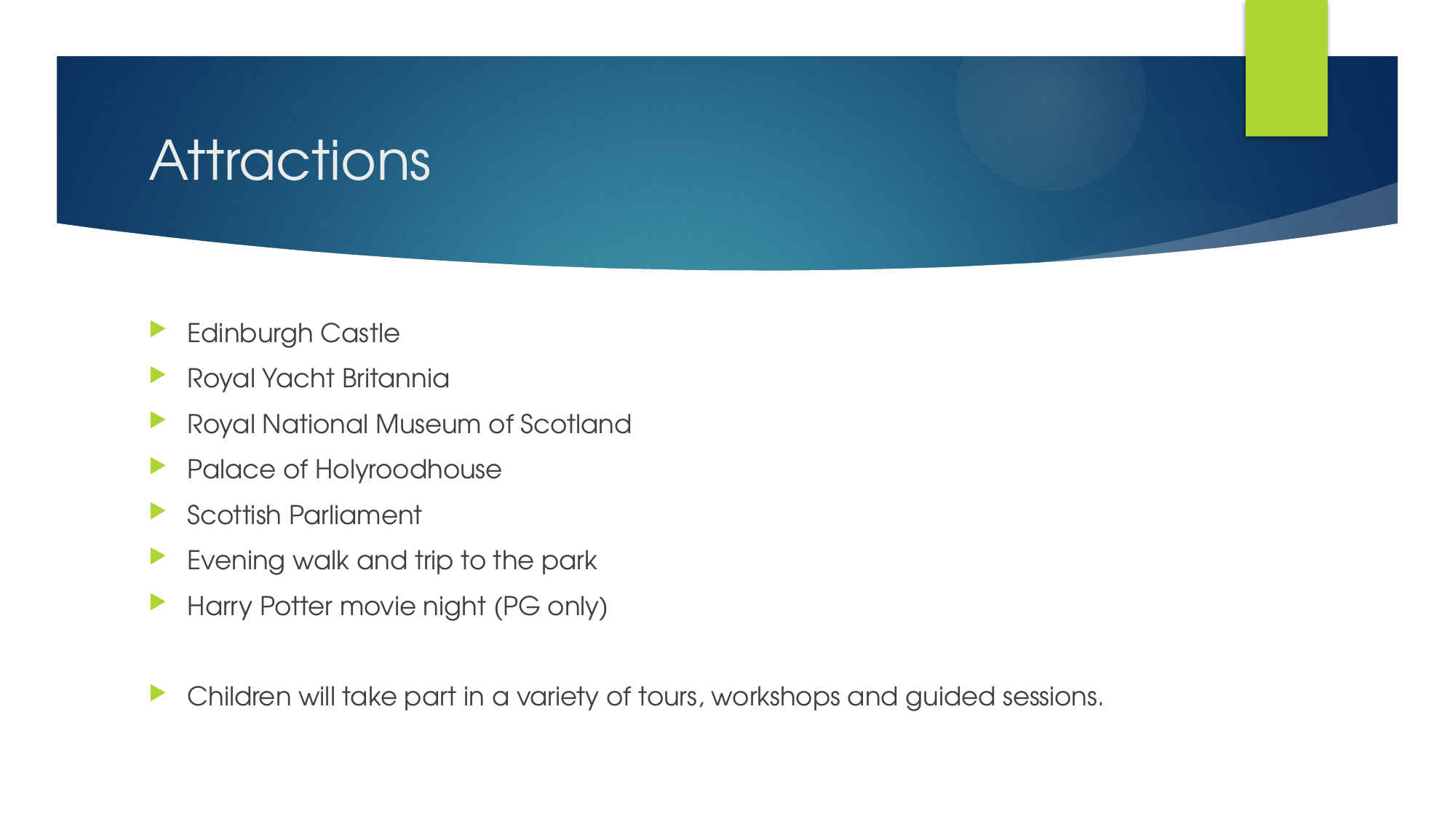

# Attractions
Edinburgh Castle
Royal Yacht Britannia
Royal National Museum of Scotland
Palace of Holyroodhouse
Scottish Parliament
Evening walk and trip to the park
Harry Potter movie night (PG only)

Children will take part in a variety of tours, workshops and guided sessions.